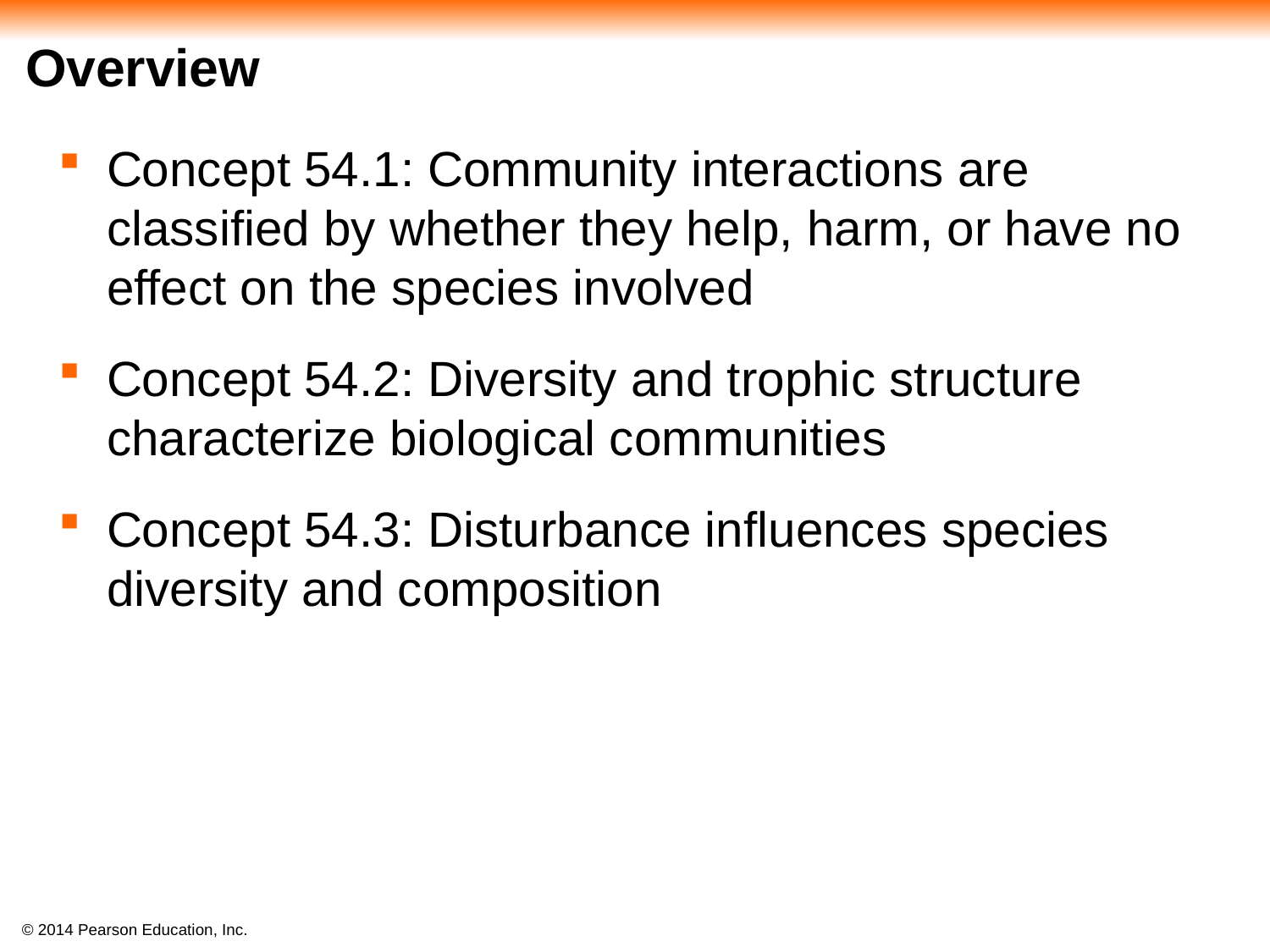

# Overview

Concept 54.1: Community interactions are classified by whether they help, harm, or have no effect on the species involved
Concept 54.2: Diversity and trophic structure characterize biological communities
Concept 54.3: Disturbance influences species diversity and composition